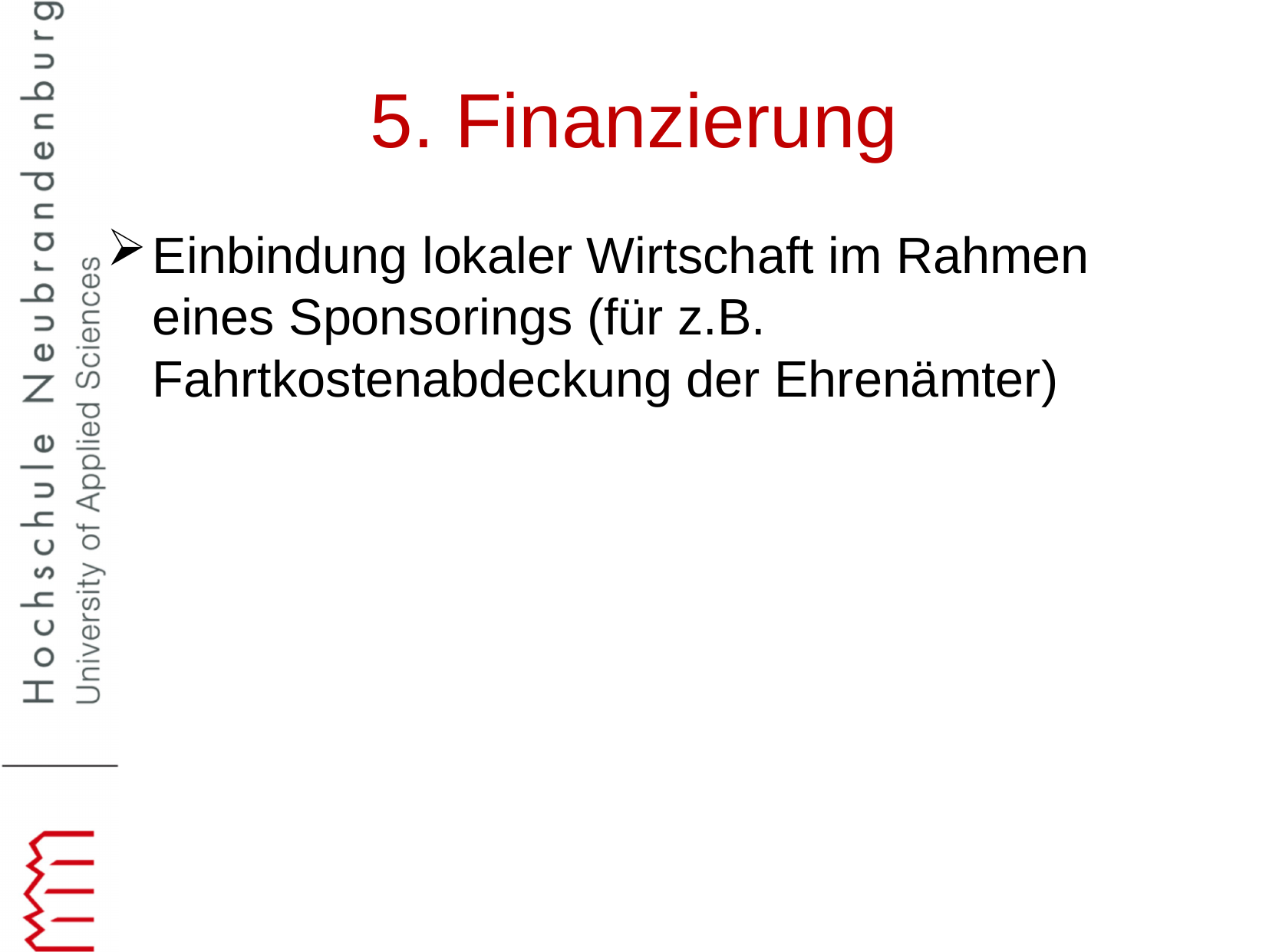

5. Finanzierung
Einbindung lokaler Wirtschaft im Rahmen eines Sponsorings (für z.B. Fahrtkostenabdeckung der Ehrenämter)